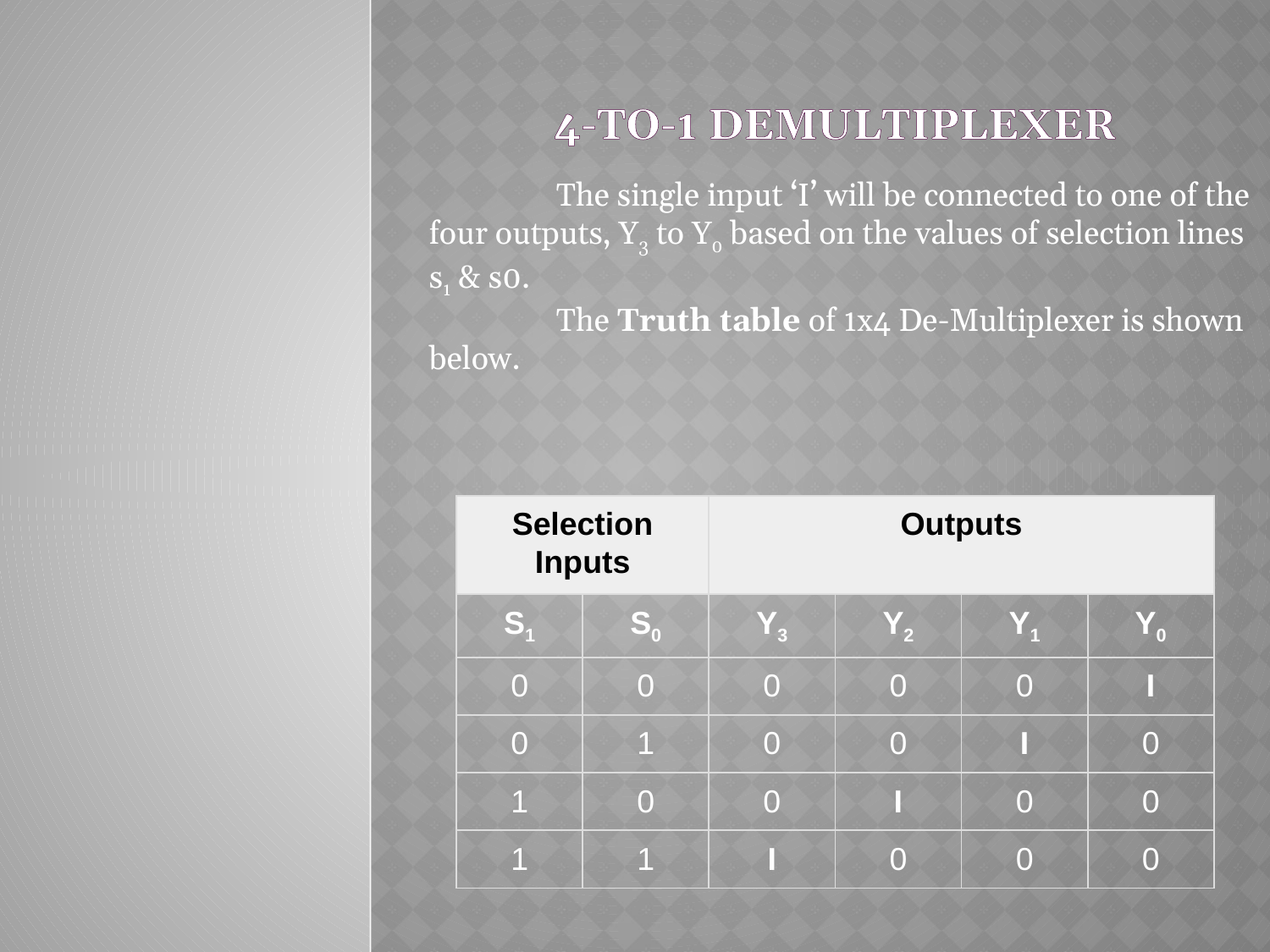

# 4-to-1 DEMultiplexer

	The single input ‘I’ will be connected to one of the four outputs, Y3 to Y0 based on the values of selection lines s1 & s0.
	The Truth table of 1x4 De-Multiplexer is shown below.

| Selection Inputs |  | Outputs |  |  |  |
| --- | --- | --- | --- | --- | --- |
| S1 | S0 | Y3 | Y2 | Y1 | Y0 |
| 0 | 0 | 0 | 0 | 0 | I |
| 0 | 1 | 0 | 0 | I | 0 |
| 1 | 0 | 0 | I | 0 | 0 |
| 1 | 1 | I | 0 | 0 | 0 |